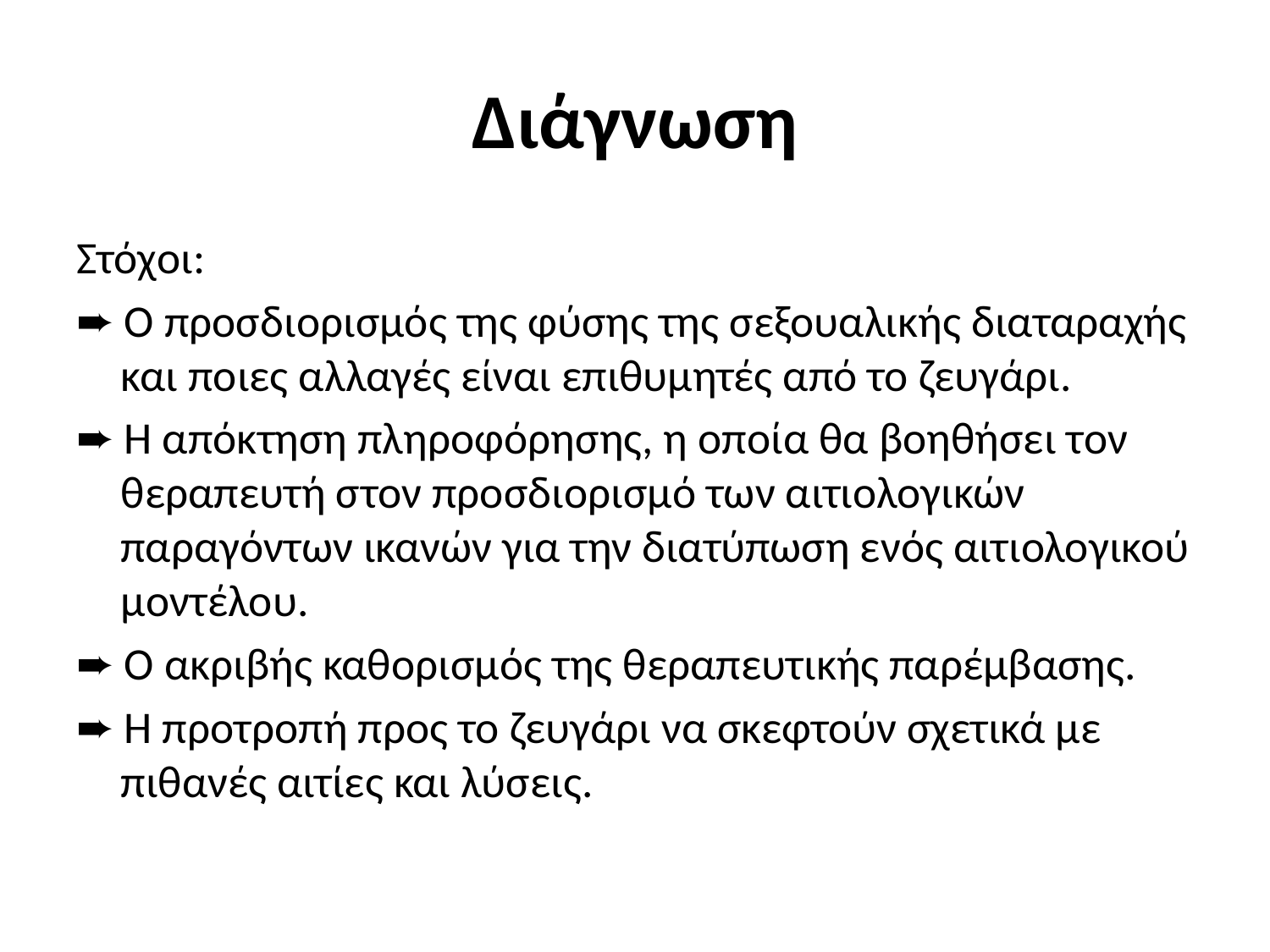

# Διάγνωση
Στόχοι:
➨ Ο προσδιορισµός της φύσης της σεξουαλικής διαταραχής και ποιες αλλαγές είναι επιθυµητές από το ζευγάρι.
➨ Η απόκτηση πληροφόρησης, η οποία θα βοηθήσει τον θεραπευτή στον προσδιορισµό των αιτιολογικών παραγόντων ικανών για την διατύπωση ενός αιτιολογικού µοντέλου.
➨ Ο ακριβής καθορισµός της θεραπευτικής παρέµβασης.
➨ Η προτροπή προς το ζευγάρι να σκεφτούν σχετικά µε πιθανές αιτίες και λύσεις.